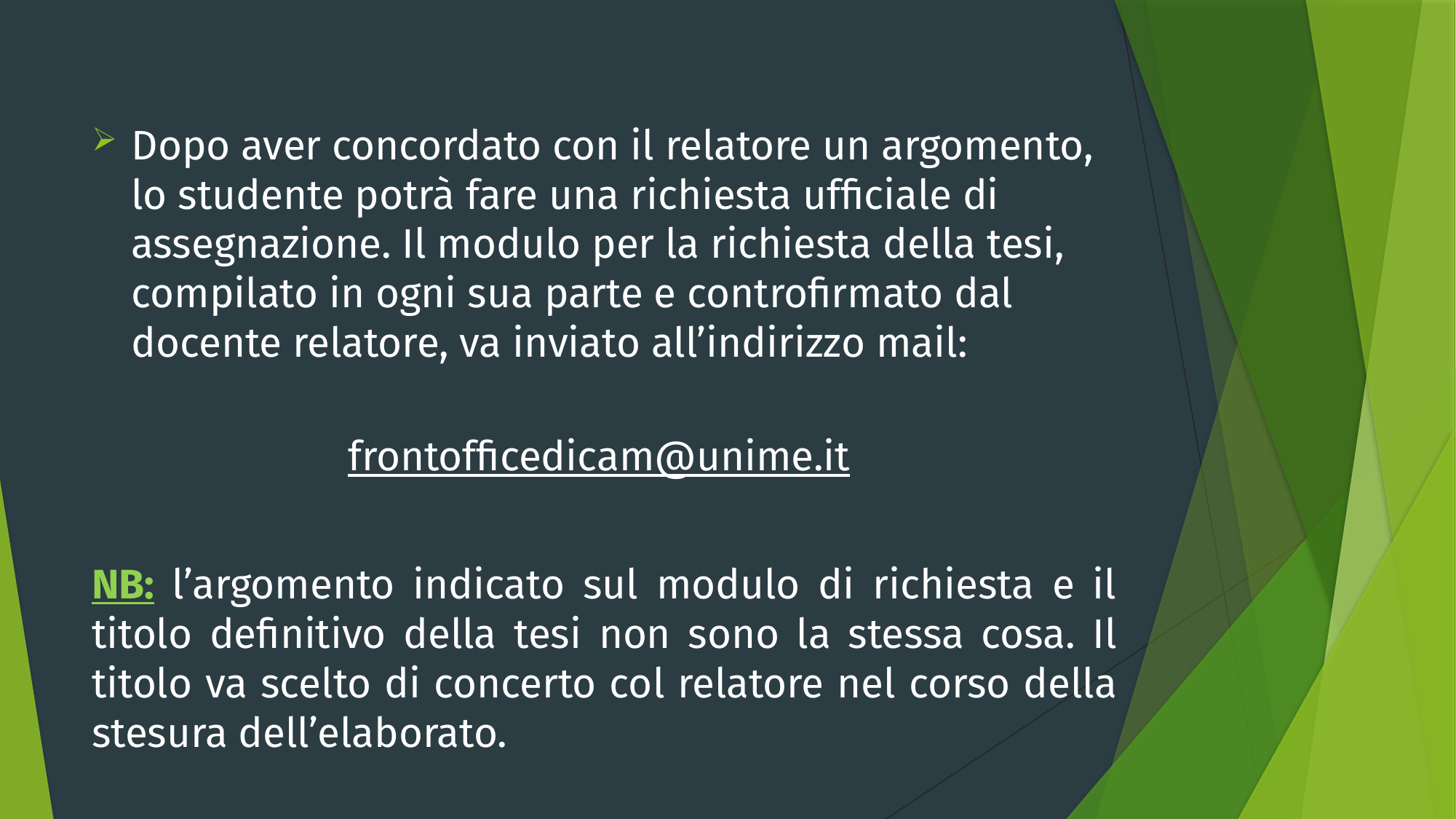

Dopo aver concordato con il relatore un argomento, lo studente potrà fare una richiesta ufficiale di assegnazione. Il modulo per la richiesta della tesi, compilato in ogni sua parte e controfirmato dal docente relatore, va inviato all’indirizzo mail:

frontofficedicam@unime.it

NB: l’argomento indicato sul modulo di richiesta e il titolo definitivo della tesi non sono la stessa cosa. Il titolo va scelto di concerto col relatore nel corso della stesura dell’elaborato.